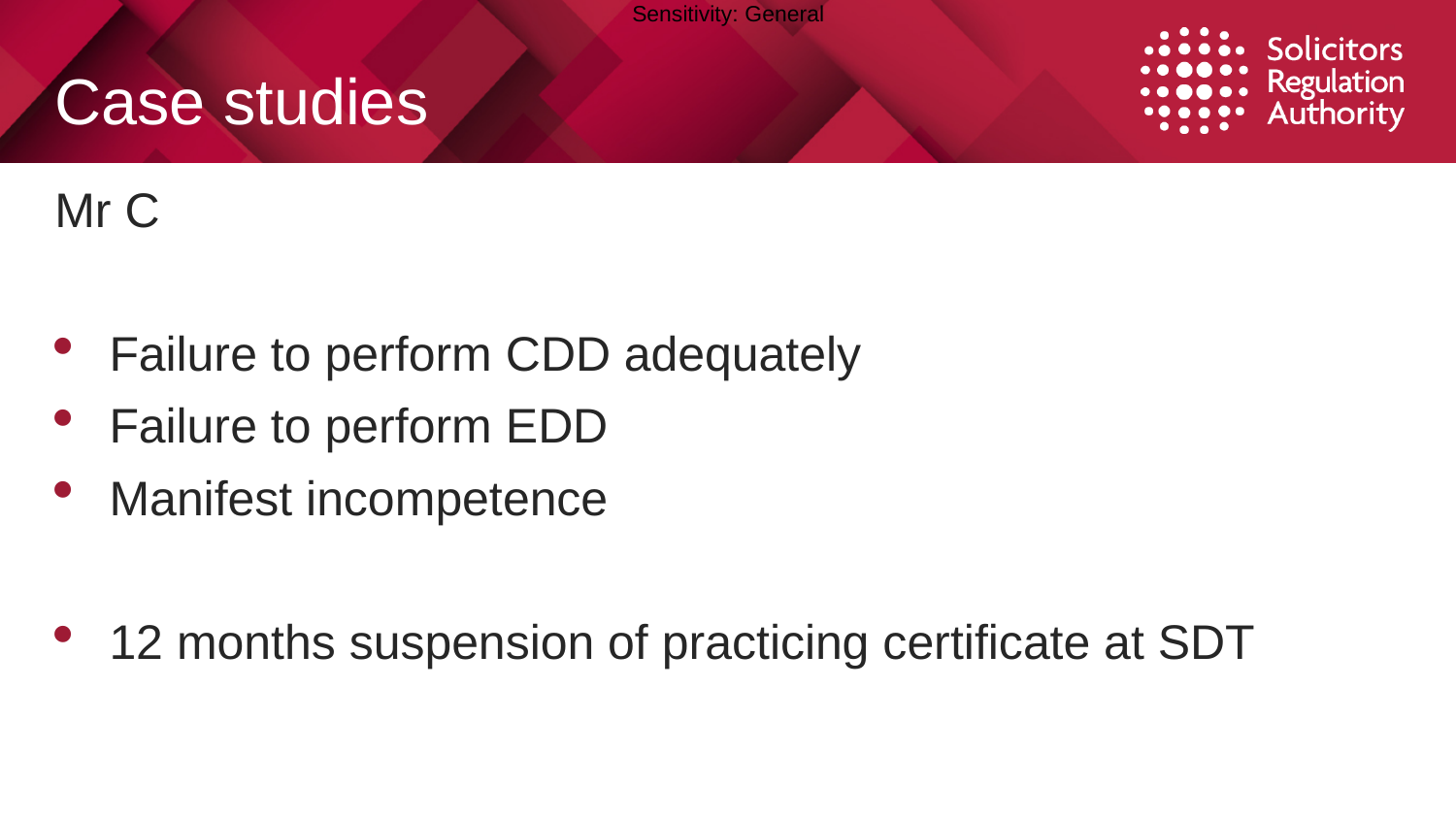

# Case studies
Mr C

Failure to perform CDD adequately
Failure to perform EDD
Manifest incompetence

12 months suspension of practicing certificate at SDT